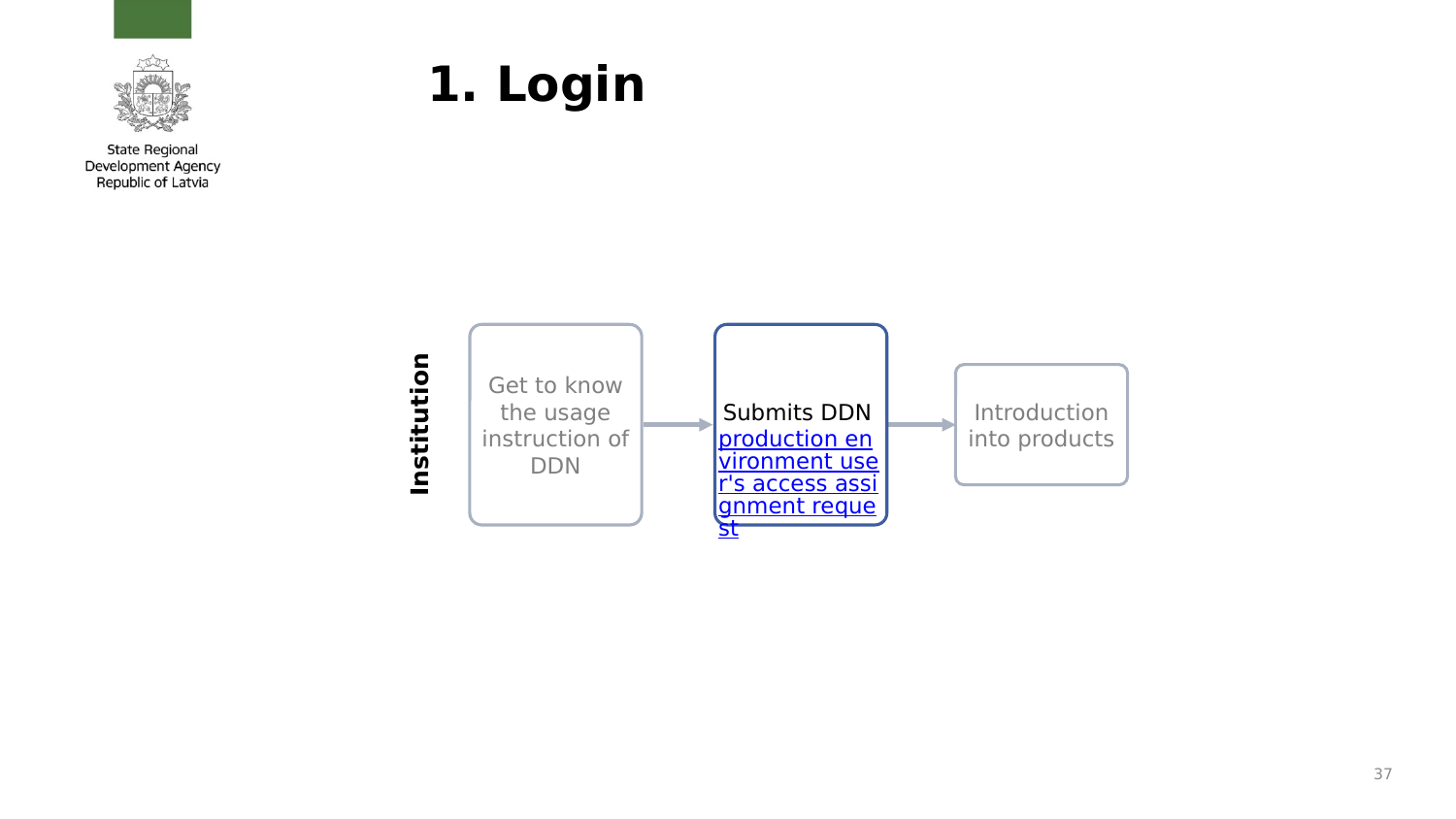

1. Login
Get to know the usage instruction of DDN
Submits DDN production environment user's access assignment request
Introduction into products
Institution
37